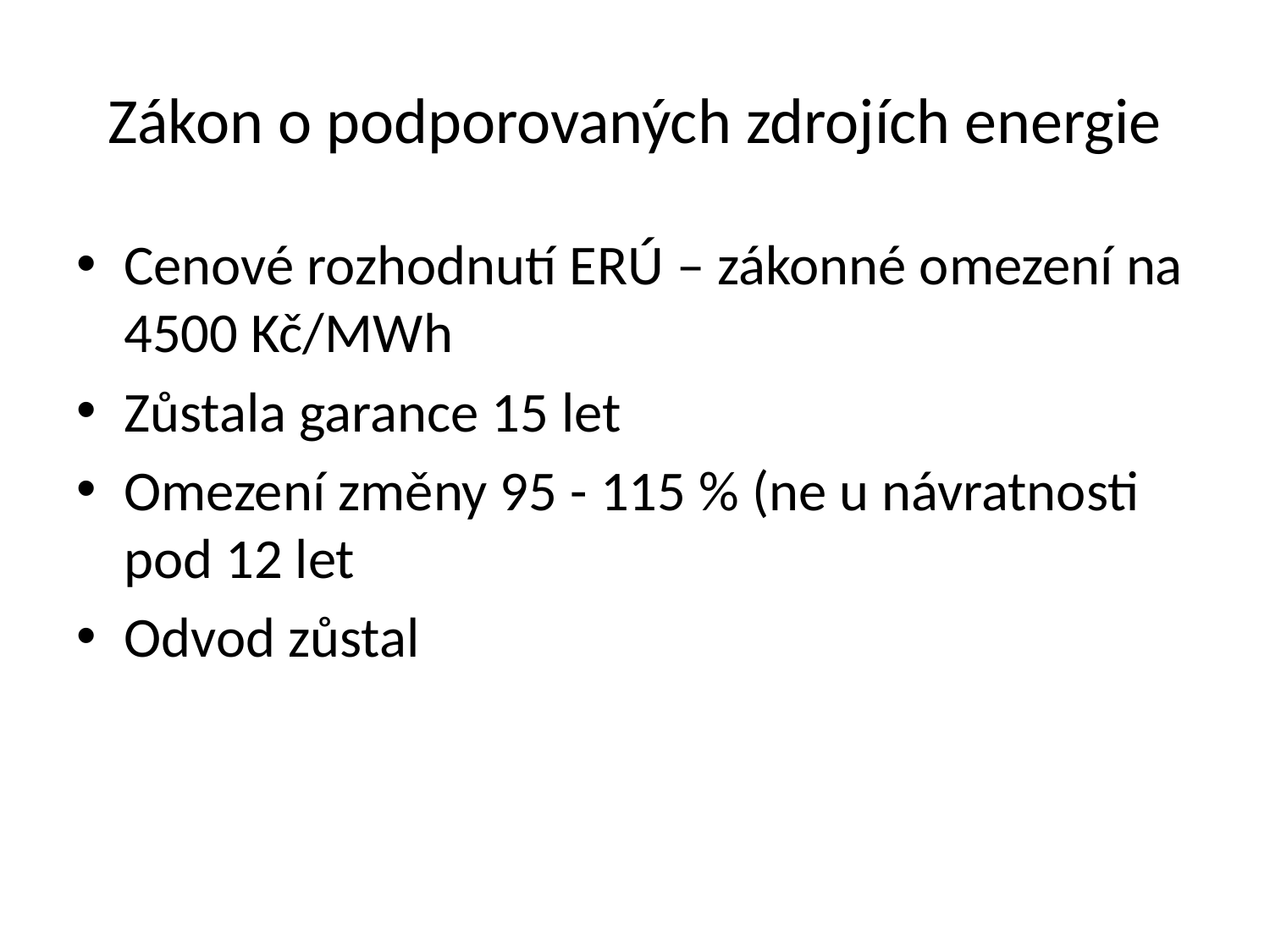

# Zákon o podporovaných zdrojích energie
Cenové rozhodnutí ERÚ – zákonné omezení na 4500 Kč/MWh
Zůstala garance 15 let
Omezení změny 95 - 115 % (ne u návratnosti pod 12 let
Odvod zůstal